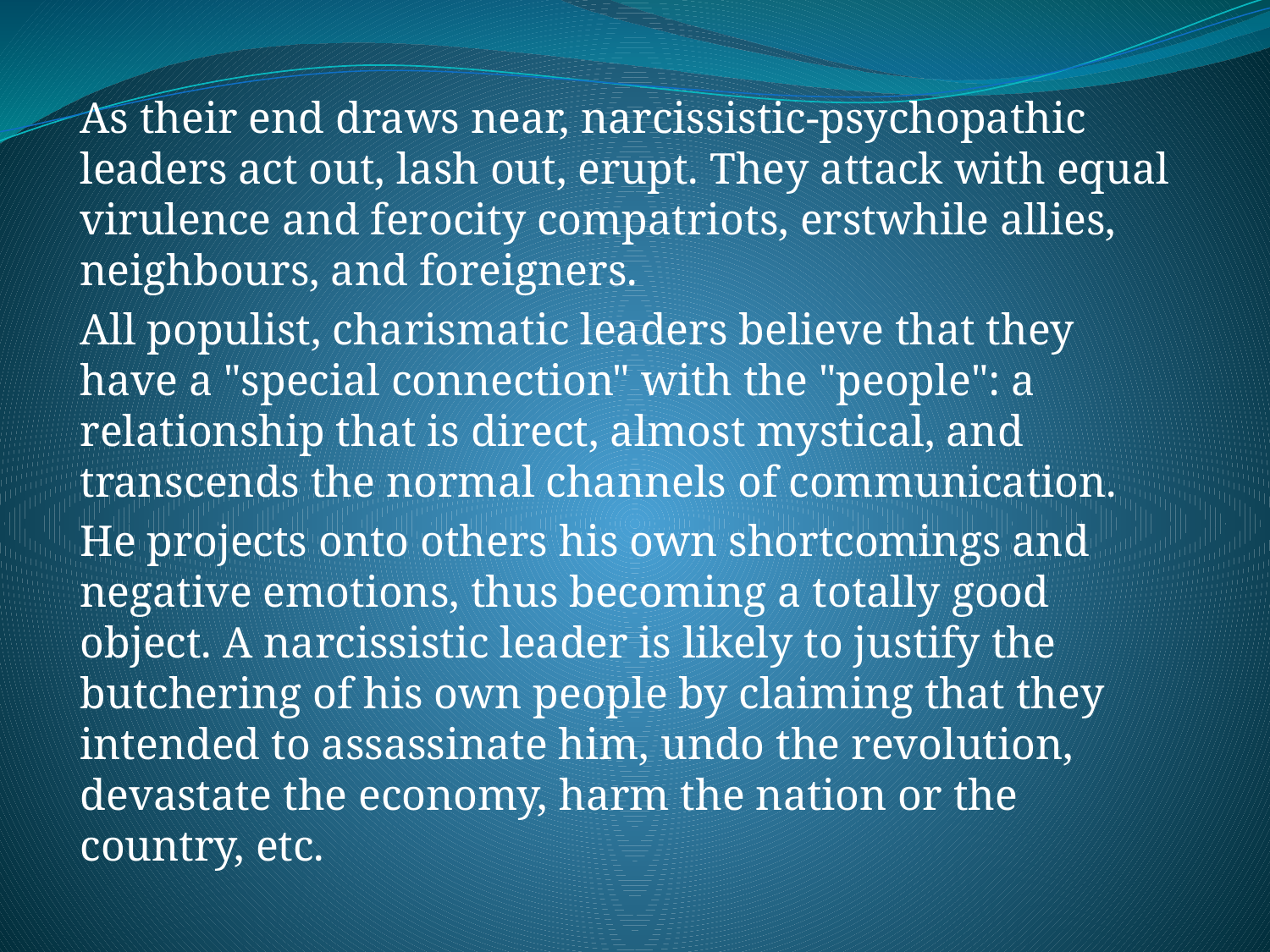

As their end draws near, narcissistic-psychopathic leaders act out, lash out, erupt. They attack with equal virulence and ferocity compatriots, erstwhile allies, neighbours, and foreigners.
All populist, charismatic leaders believe that they have a "special connection" with the "people": a relationship that is direct, almost mystical, and transcends the normal channels of communication.
He projects onto others his own shortcomings and negative emotions, thus becoming a totally good object. A narcissistic leader is likely to justify the butchering of his own people by claiming that they intended to assassinate him, undo the revolution, devastate the economy, harm the nation or the country, etc.